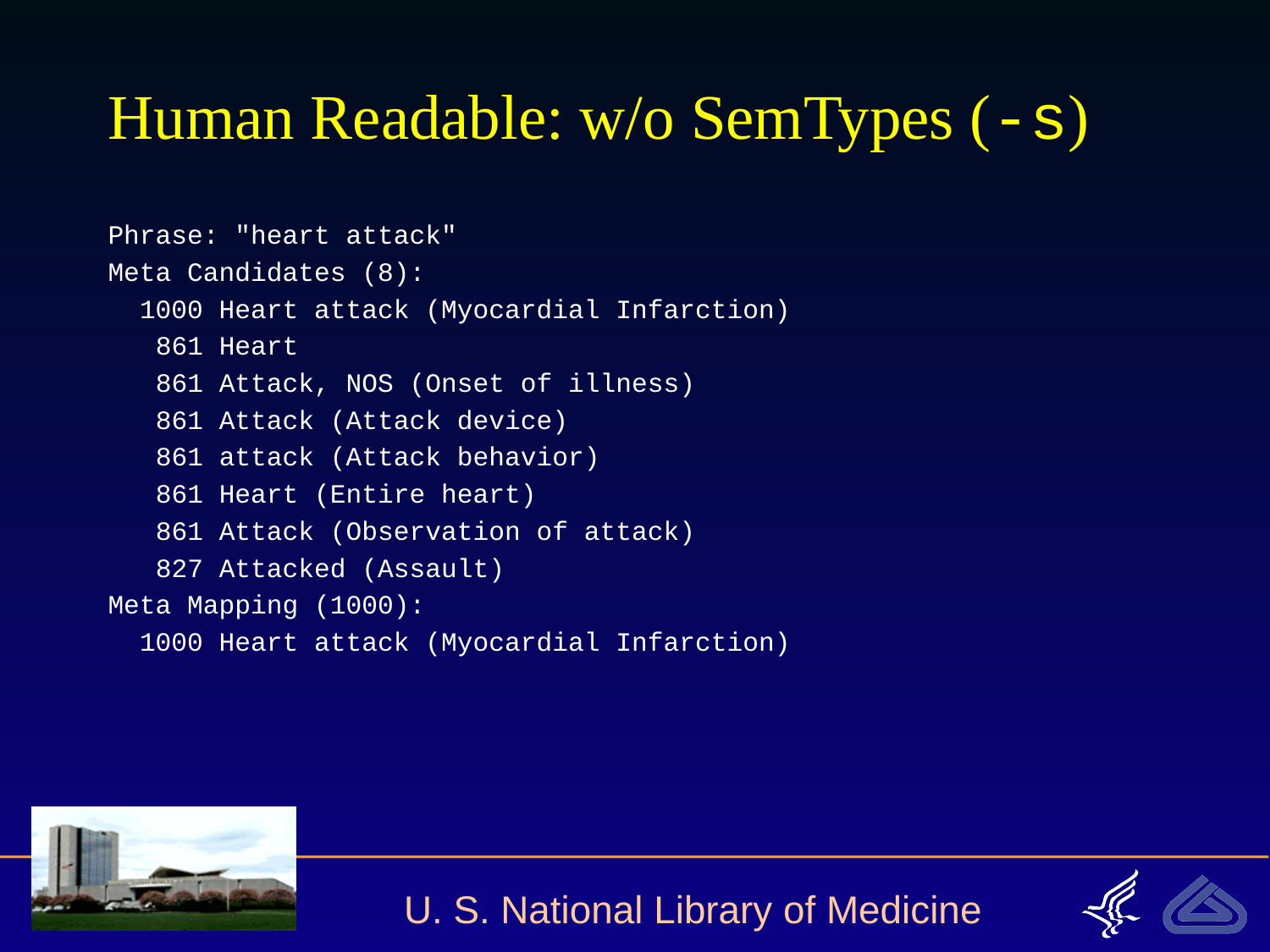

# Human Readable: w/o SemTypes (-s)
Phrase: "heart attack"
Meta Candidates (8):
  1000 Heart attack (Myocardial Infarction)
   861 Heart
   861 Attack, NOS (Onset of illness)
   861 Attack (Attack device)
   861 attack (Attack behavior)
   861 Heart (Entire heart)
   861 Attack (Observation of attack)
   827 Attacked (Assault)
Meta Mapping (1000):
  1000 Heart attack (Myocardial Infarction)